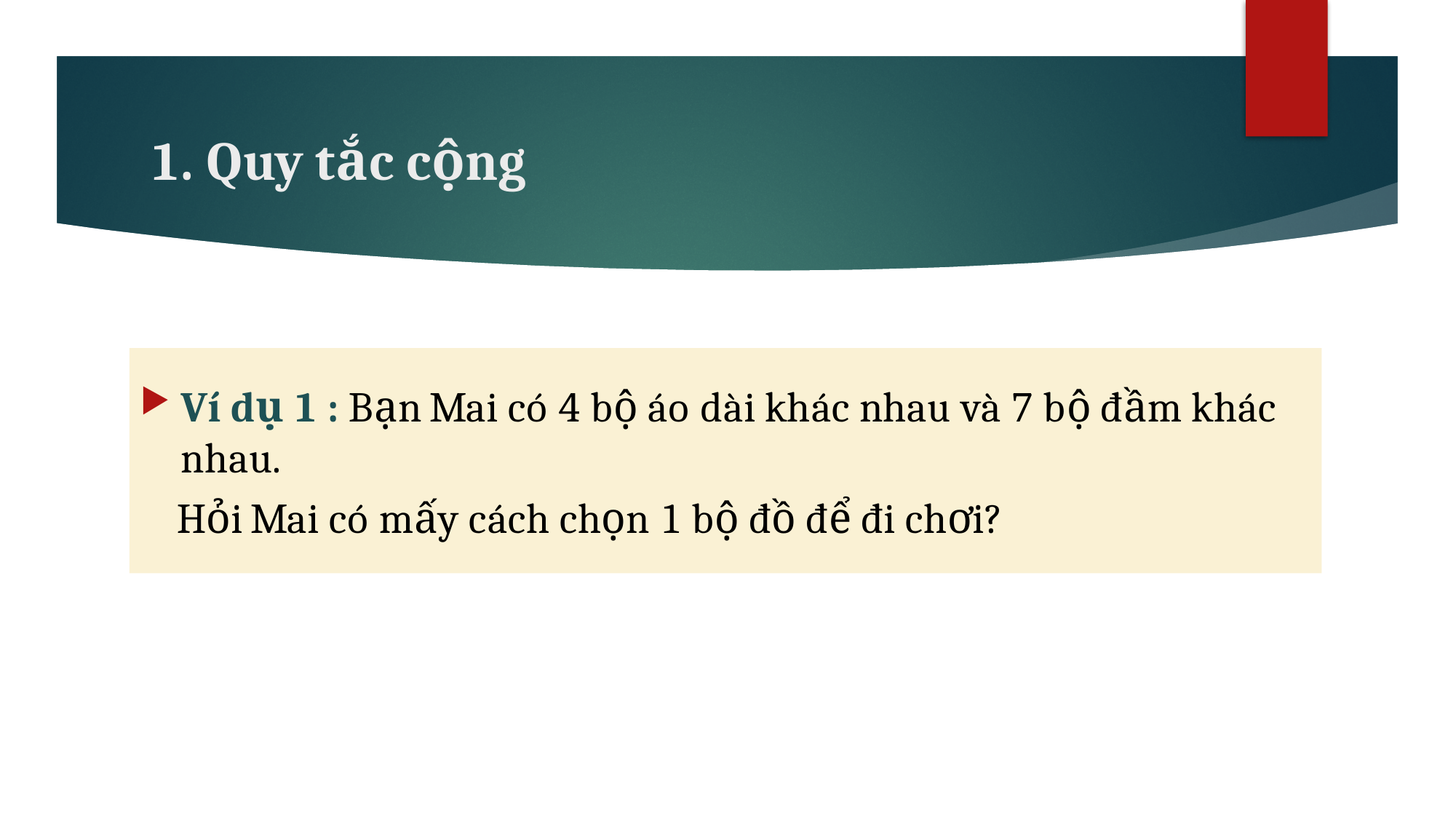

# 1. Quy tắc cộng
Ví dụ 1 : Bạn Mai có 4 bộ áo dài khác nhau và 7 bộ đầm khác nhau.
    Hỏi Mai có mấy cách chọn 1 bộ đồ để đi chơi?